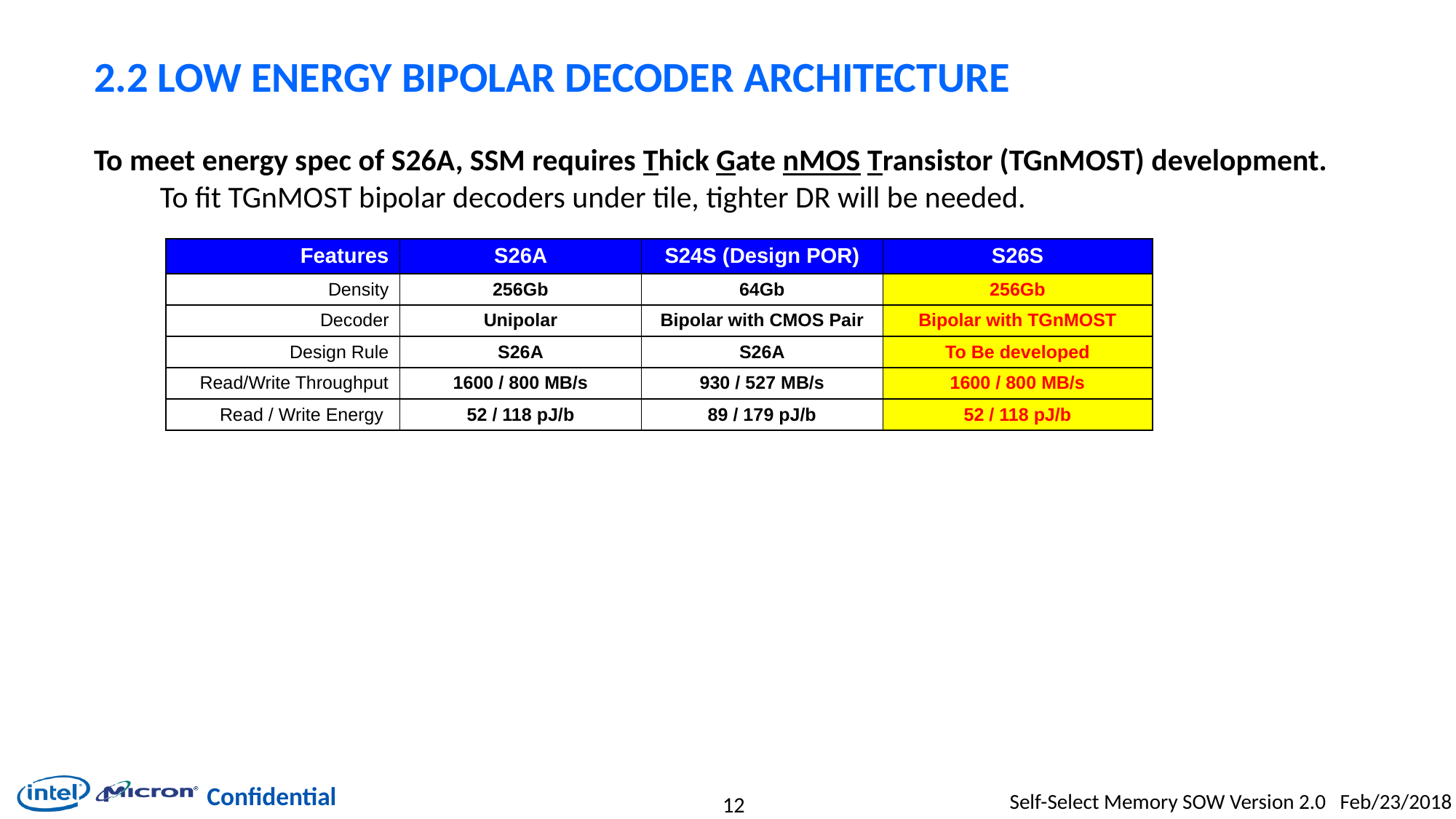

# 2.2 Low Energy Bipolar Decoder Architecture
To meet energy spec of S26A, SSM requires Thick Gate nMOS Transistor (TGnMOST) development.
To fit TGnMOST bipolar decoders under tile, tighter DR will be needed.

| Features | S26A | S24S (Design POR) | S26S |
| --- | --- | --- | --- |
| Density | 256Gb | 64Gb | 256Gb |
| Decoder | Unipolar | Bipolar with CMOS Pair | Bipolar with TGnMOST |
| Design Rule | S26A | S26A | To Be developed |
| Read/Write Throughput | 1600 / 800 MB/s | 930 / 527 MB/s | 1600 / 800 MB/s |
| Read / Write Energy | 52 / 118 pJ/b | 89 / 179 pJ/b | 52 / 118 pJ/b |